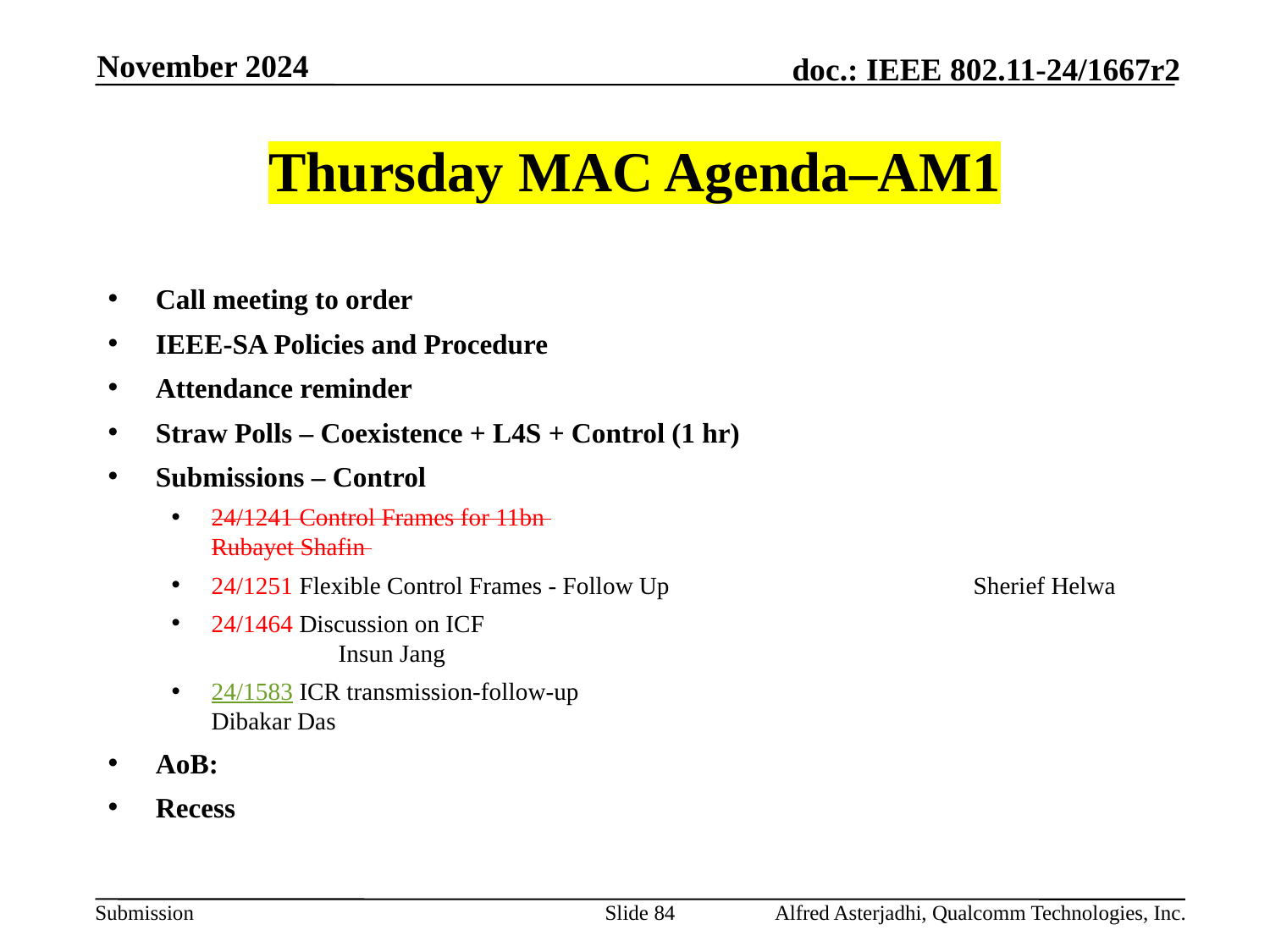

November 2024
# Thursday MAC Agenda–AM1
Call meeting to order
IEEE-SA Policies and Procedure
Attendance reminder
Straw Polls – Coexistence + L4S + Control (1 hr)
Submissions – Control
24/1241 Control Frames for 11bn 					Rubayet Shafin
24/1251 Flexible Control Frames - Follow Up 			Sherief Helwa
24/1464 Discussion on ICF 						Insun Jang
24/1583 ICR transmission-follow-up 					Dibakar Das
AoB:
Recess
Slide 84
Alfred Asterjadhi, Qualcomm Technologies, Inc.